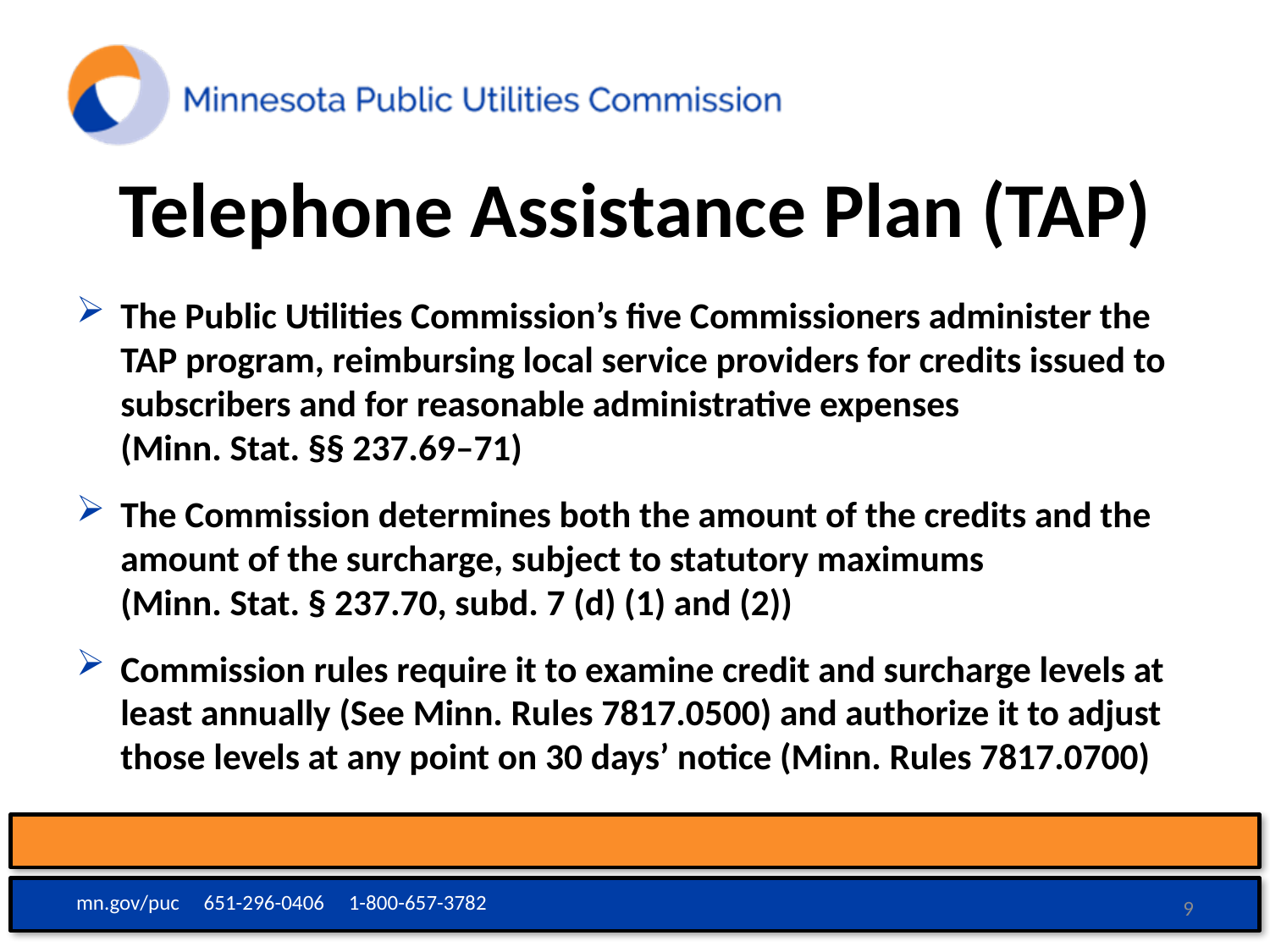

# Telephone Assistance Plan (TAP)
The Public Utilities Commission’s five Commissioners administer the TAP program, reimbursing local service providers for credits issued to subscribers and for reasonable administrative expenses                         (Minn. Stat. §§ 237.69–71)

The Commission determines both the amount of the credits and the amount of the surcharge, subject to statutory maximums                       (Minn. Stat. § 237.70, subd. 7 (d) (1) and (2))

Commission rules require it to examine credit and surcharge levels at least annually (See Minn. Rules 7817.0500) and authorize it to adjust those levels at any point on 30 days’ notice (Minn. Rules 7817.0700)
mn.gov/puc     651-296-0406     1-800-657-3782

9